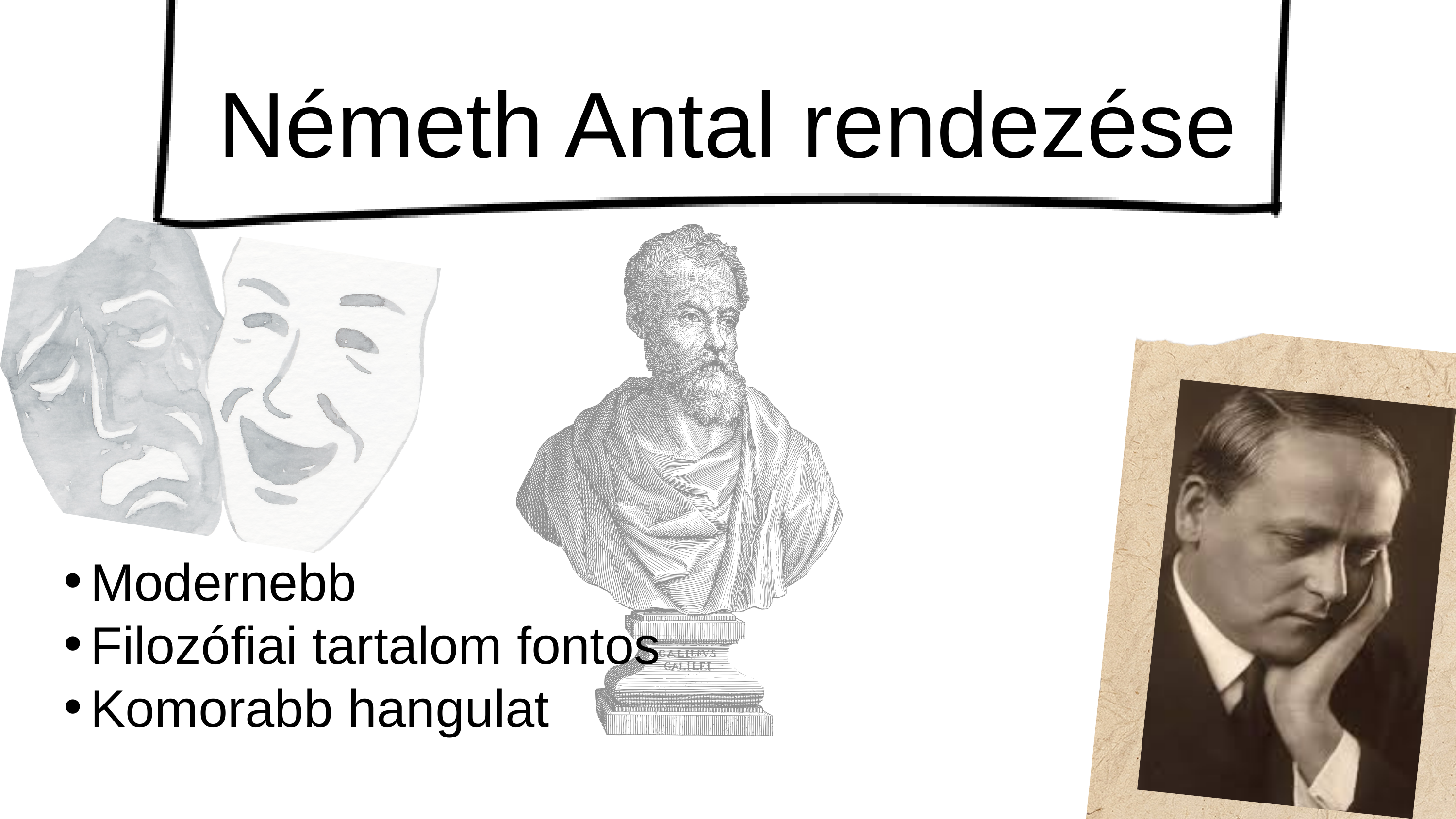

Németh Antal rendezése

Modernebb
Filozófiai tartalom fontos
Komorabb hangulat